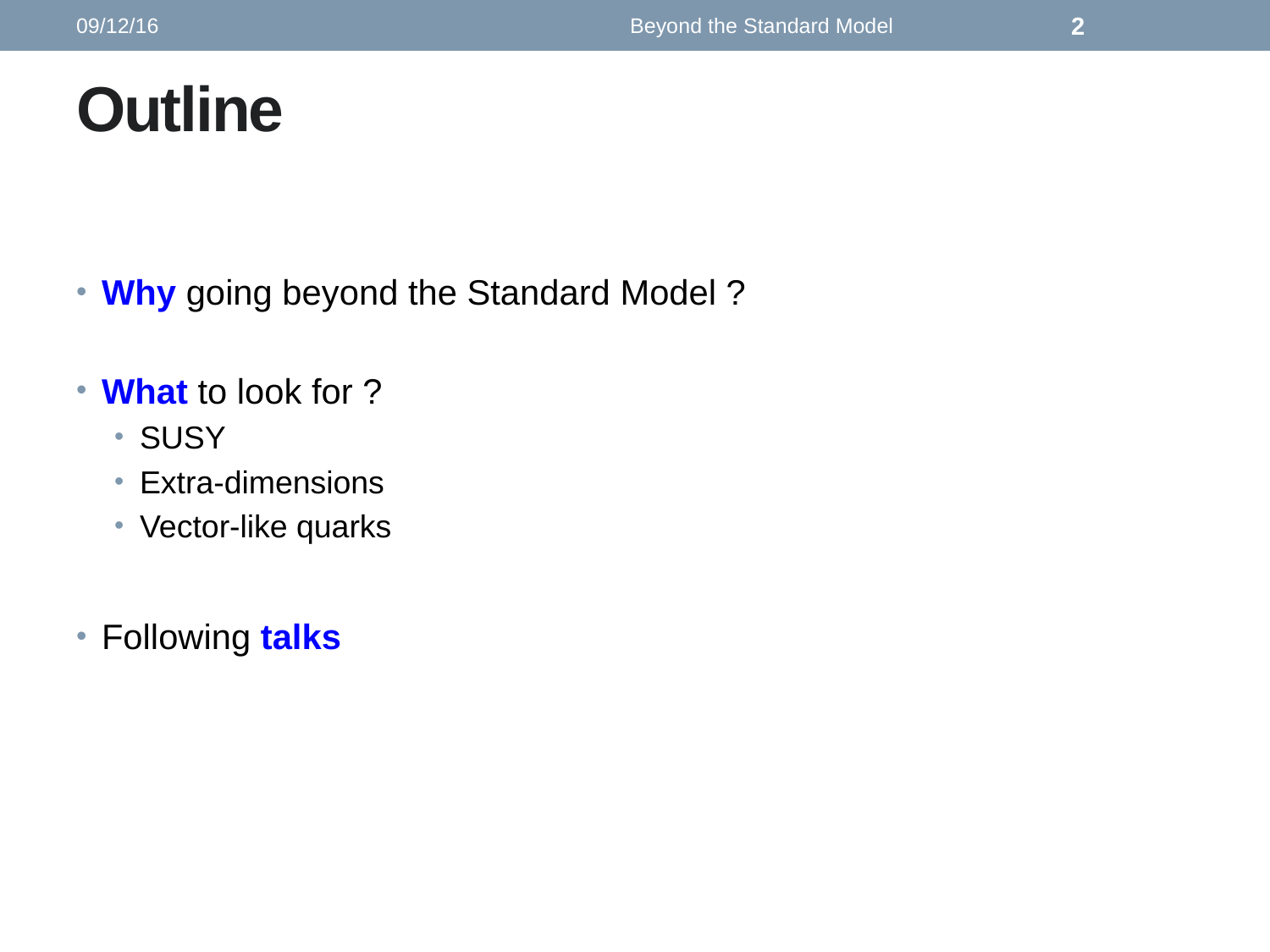

09/12/16
Beyond the Standard Model
2
# Outline
Why going beyond the Standard Model ?

What to look for ?
SUSY
Extra-dimensions
Vector-like quarks

Following talks